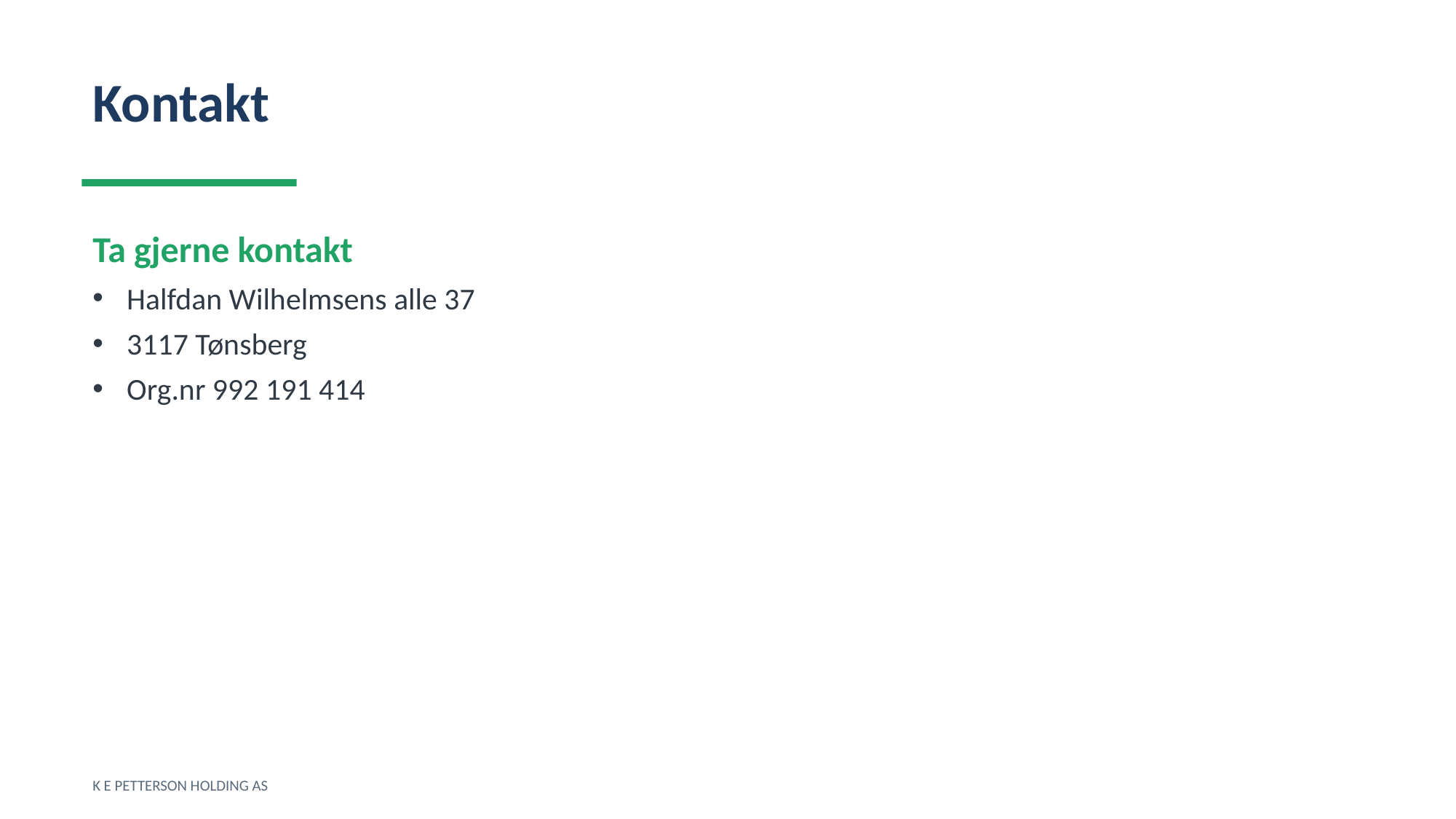

Kontakt

Ta gjerne kontakt
Halfdan Wilhelmsens alle 37
3117 Tønsberg
Org.nr 992 191 414
K E PETTERSON HOLDING AS